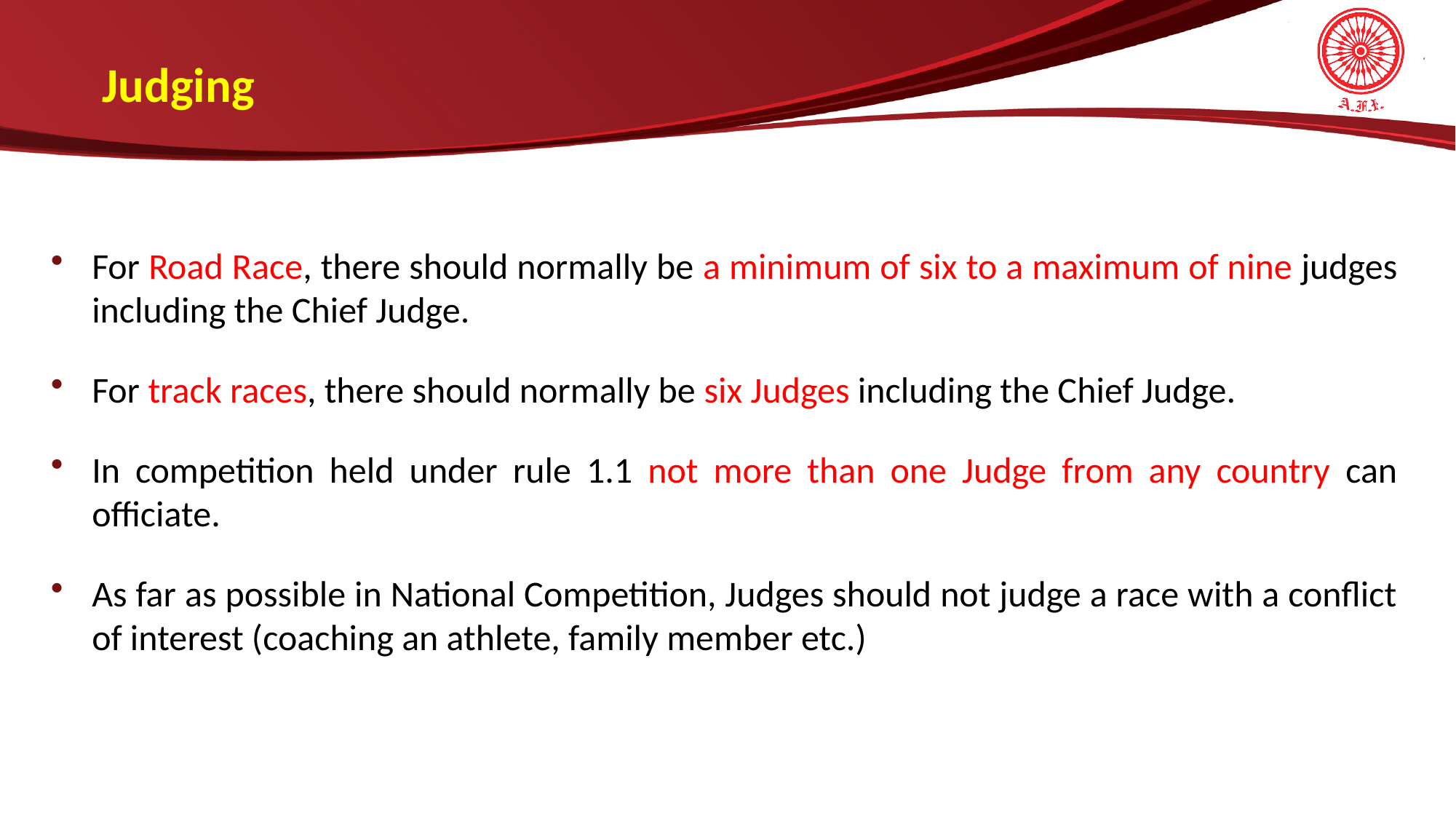

# Judging
For Road Race, there should normally be a minimum of six to a maximum of nine judges including the Chief Judge.
For track races, there should normally be six Judges including the Chief Judge.
In competition held under rule 1.1 not more than one Judge from any country can officiate.
As far as possible in National Competition, Judges should not judge a race with a conflict of interest (coaching an athlete, family member etc.)